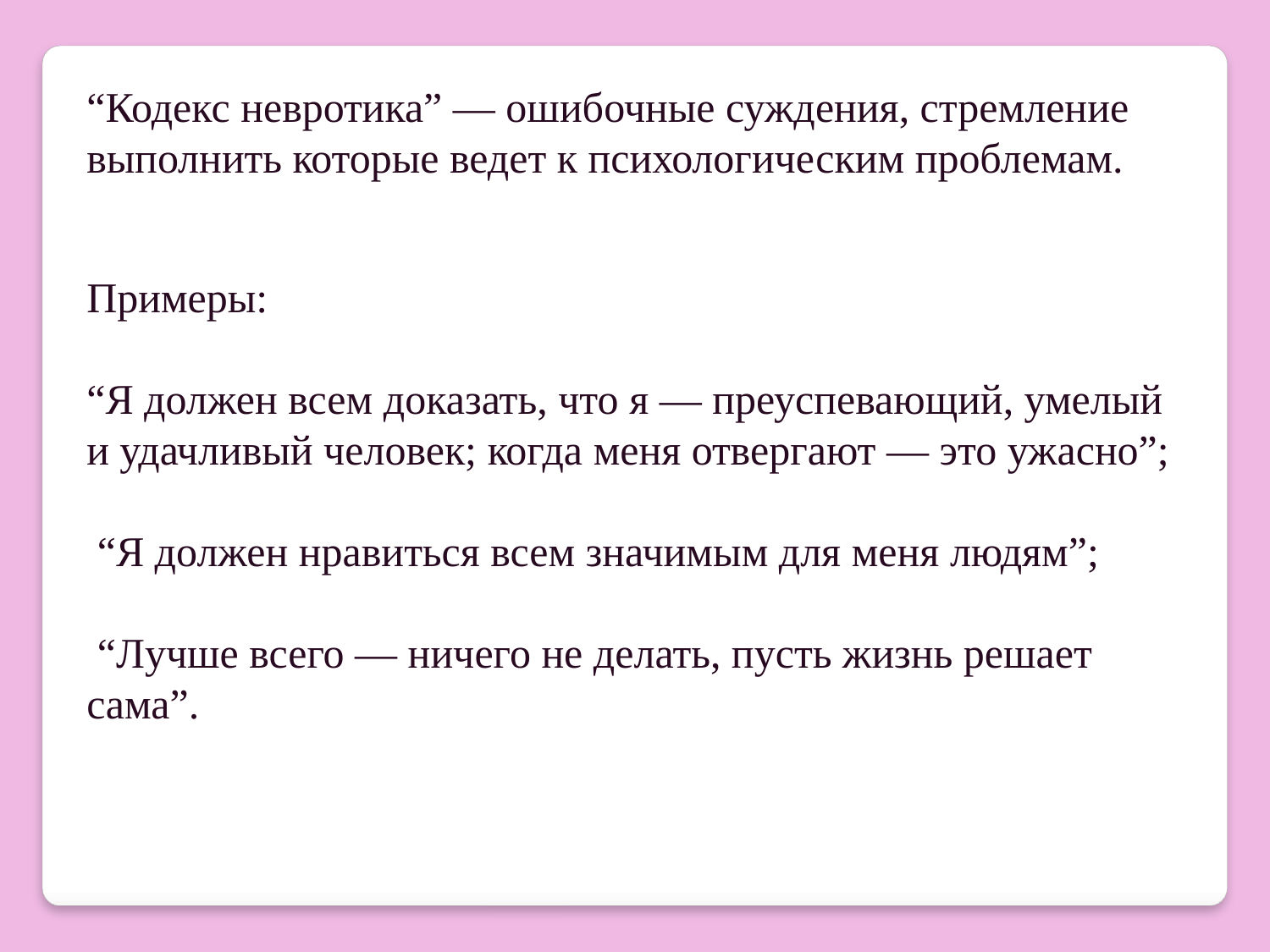

“Кодекс невротика” — ошибочные суждения, стремление выполнить которые ведет к психологическим проблемам.
Примеры:

“я должен всем доказать, что я — преуспевающий, умелый и удачливый человек; когда меня отвергают — это ужасно”;

 “я должен нравиться всем значимым для меня людям”;

 “лучше всего — ничего не делать, пусть жизнь решает сама”.